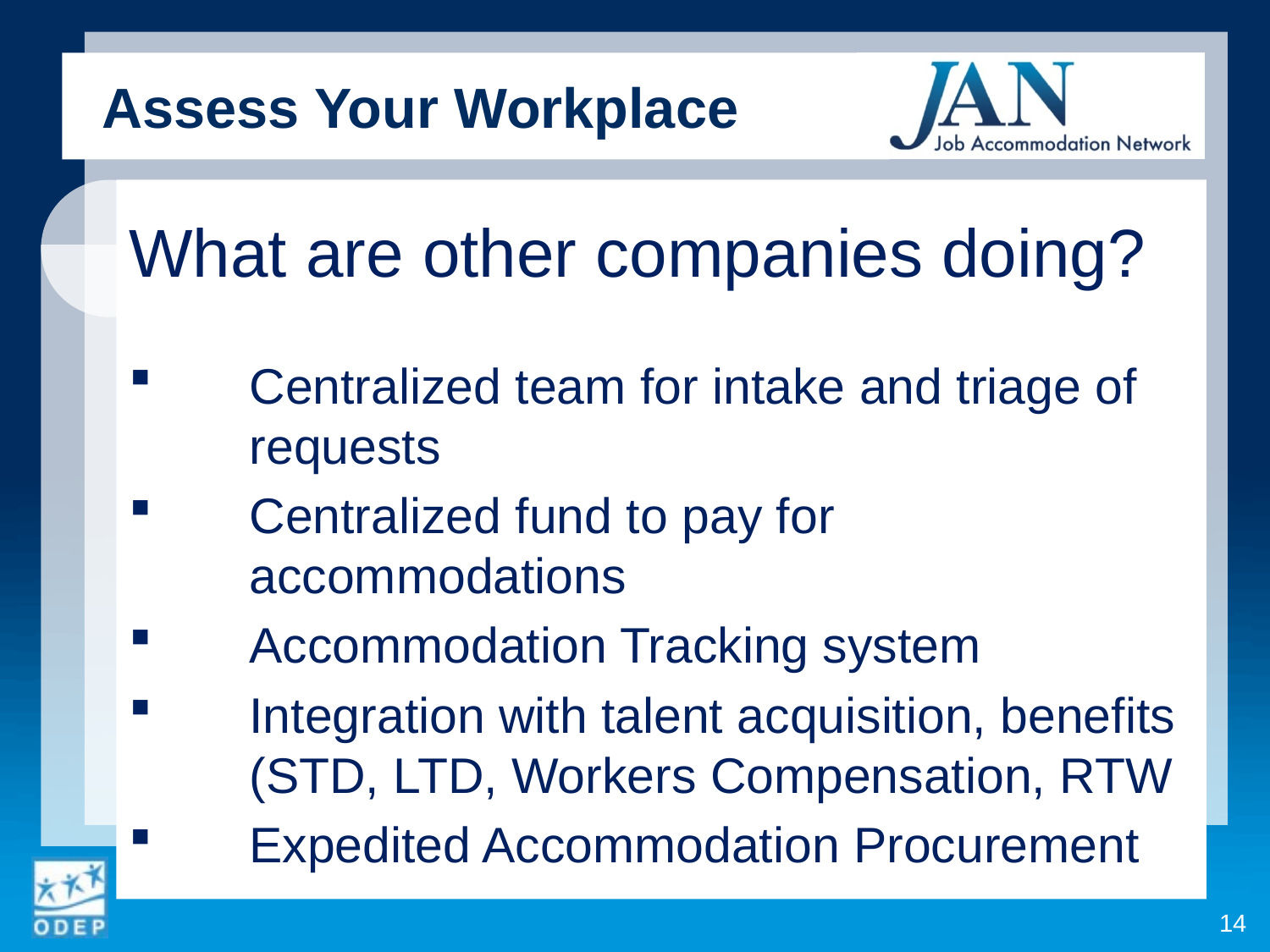

Assess Your Workplace

What are other companies doing?

Centralized team for intake and triage of requests
Centralized fund to pay for accommodations
Accommodation Tracking system
Integration with talent acquisition, benefits (STD, LTD, Workers Compensation, RTW
Expedited Accommodation Procurement

14